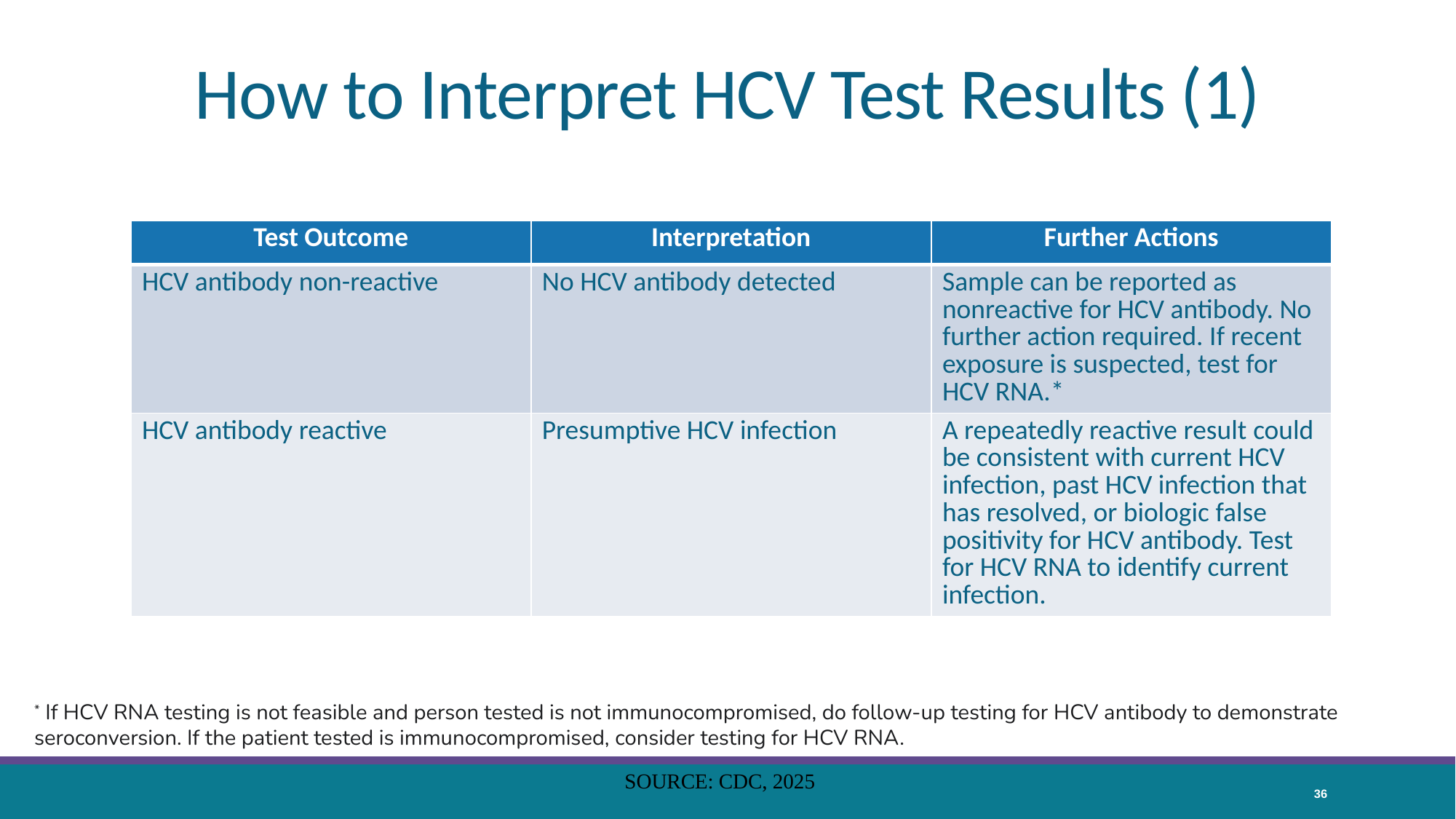

# How to Interpret HCV Test Results (1)
| Test Outcome | Interpretation | Further Actions |
| --- | --- | --- |
| HCV antibody non-reactive | No HCV antibody detected | Sample can be reported as nonreactive for HCV antibody. No further action required. If recent exposure is suspected, test for HCV RNA.\* |
| HCV antibody reactive | Presumptive HCV infection | A repeatedly reactive result could be consistent with current HCV infection, past HCV infection that has resolved, or biologic false positivity for HCV antibody. Test for HCV RNA to identify current infection. |
* If HCV RNA testing is not feasible and person tested is not immunocompromised, do follow-up testing for HCV antibody to demonstrate seroconversion. If the patient tested is immunocompromised, consider testing for HCV RNA.
SOURCE: CDC, 2025
36